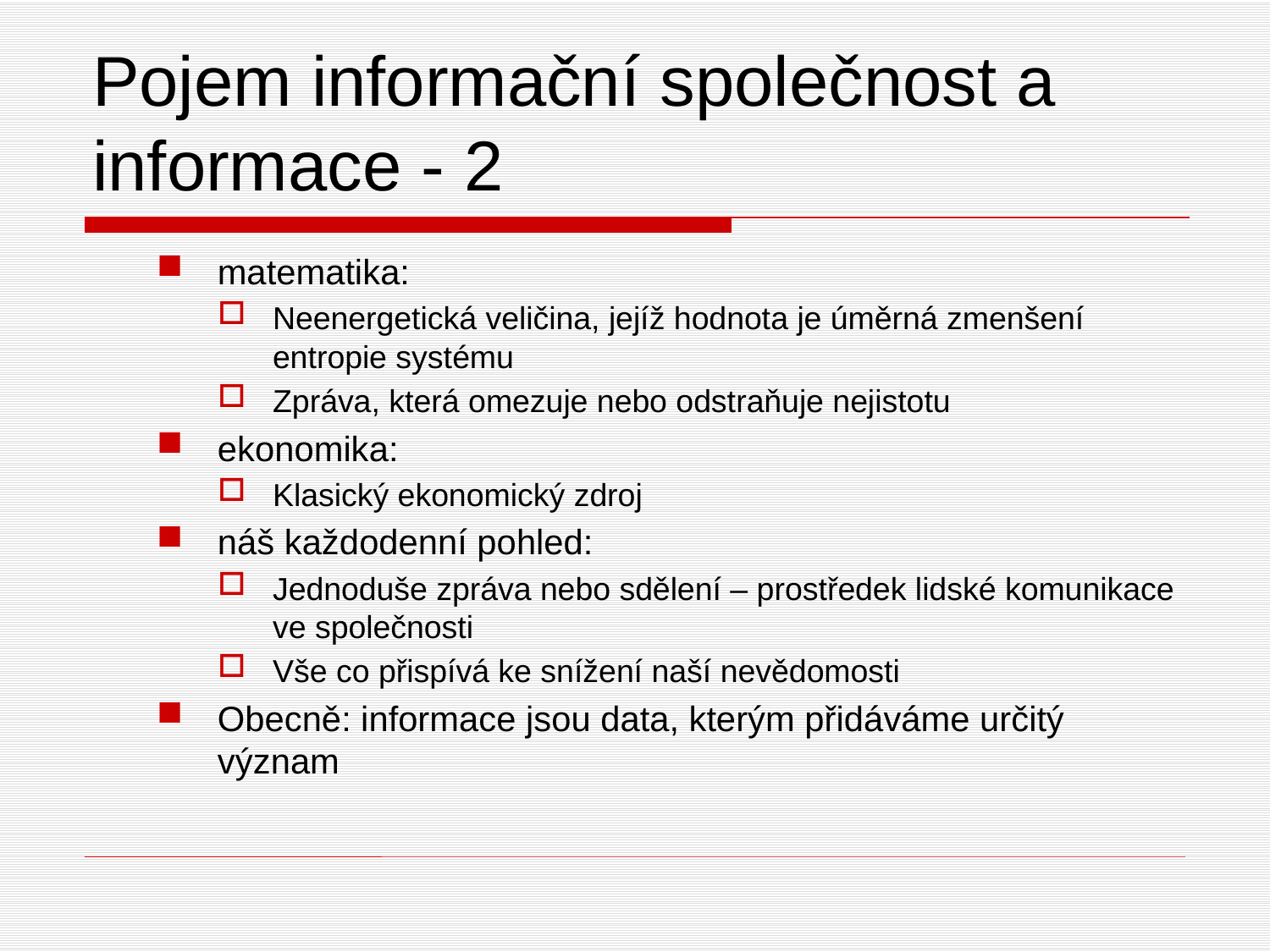

# Pojem informační společnost a informace - 2
matematika:
Neenergetická veličina, jejíž hodnota je úměrná zmenšení entropie systému
Zpráva, která omezuje nebo odstraňuje nejistotu
ekonomika:
Klasický ekonomický zdroj
náš každodenní pohled:
Jednoduše zpráva nebo sdělení – prostředek lidské komunikace ve společnosti
Vše co přispívá ke snížení naší nevědomosti
Obecně: informace jsou data, kterým přidáváme určitý význam